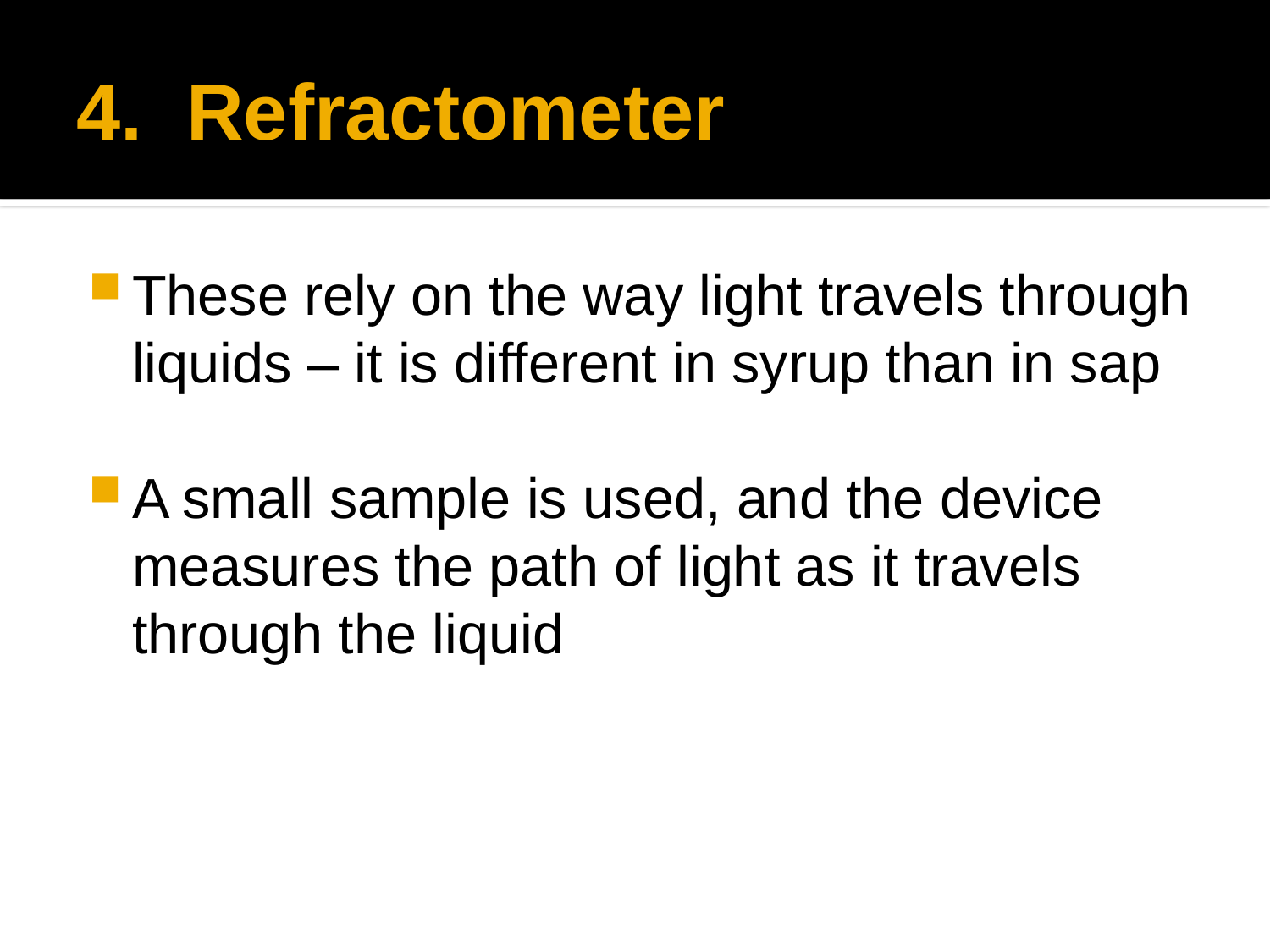

# 4.  Refractometer
These rely on the way light travels through liquids – it is different in syrup than in sap

A small sample is used, and the device measures the path of light as it travels through the liquid